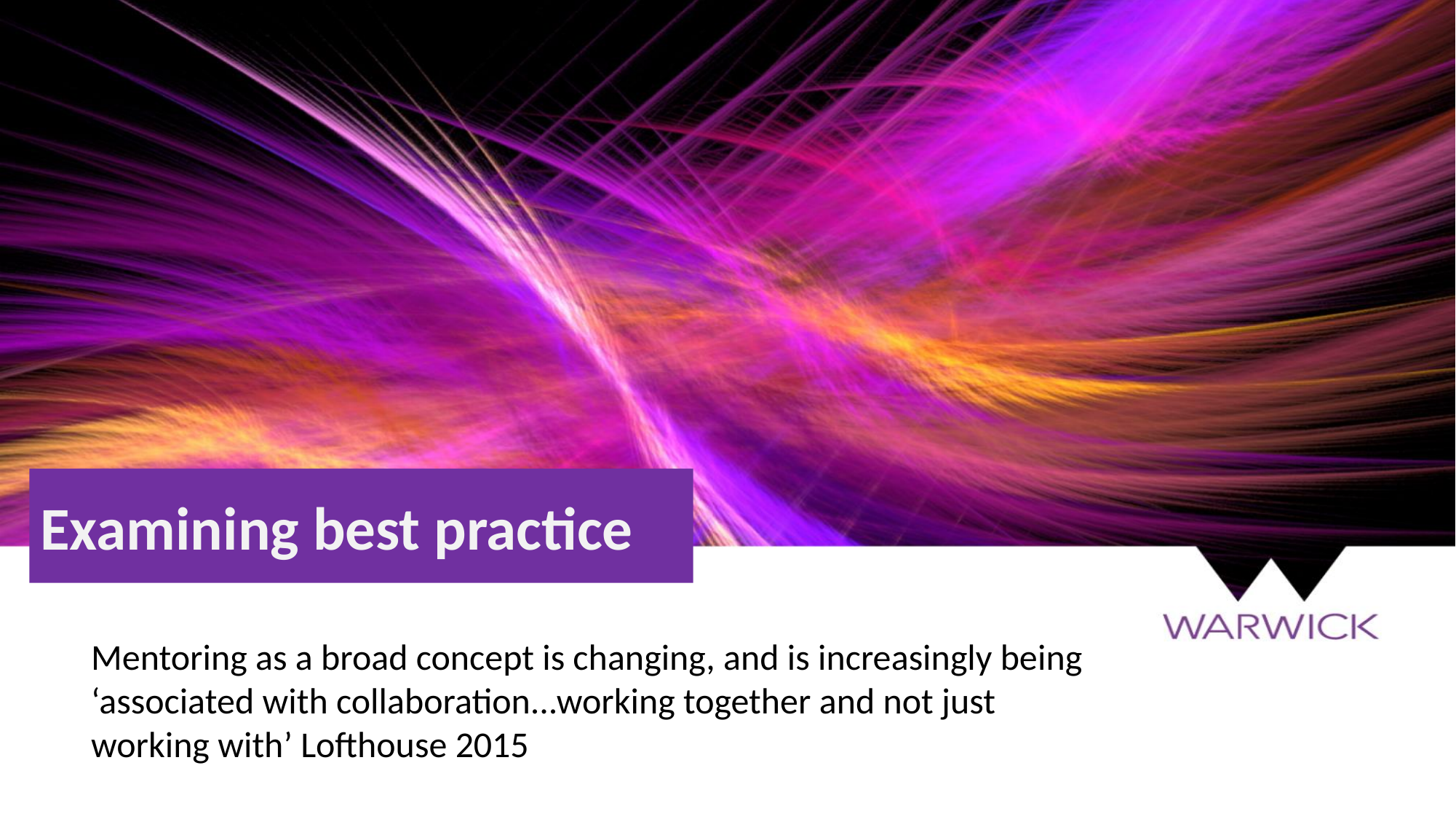

# Examining best practice
Mentoring as a broad concept is changing, and is increasingly being ‘associated with collaboration...working together and not just working with’ Lofthouse 2015